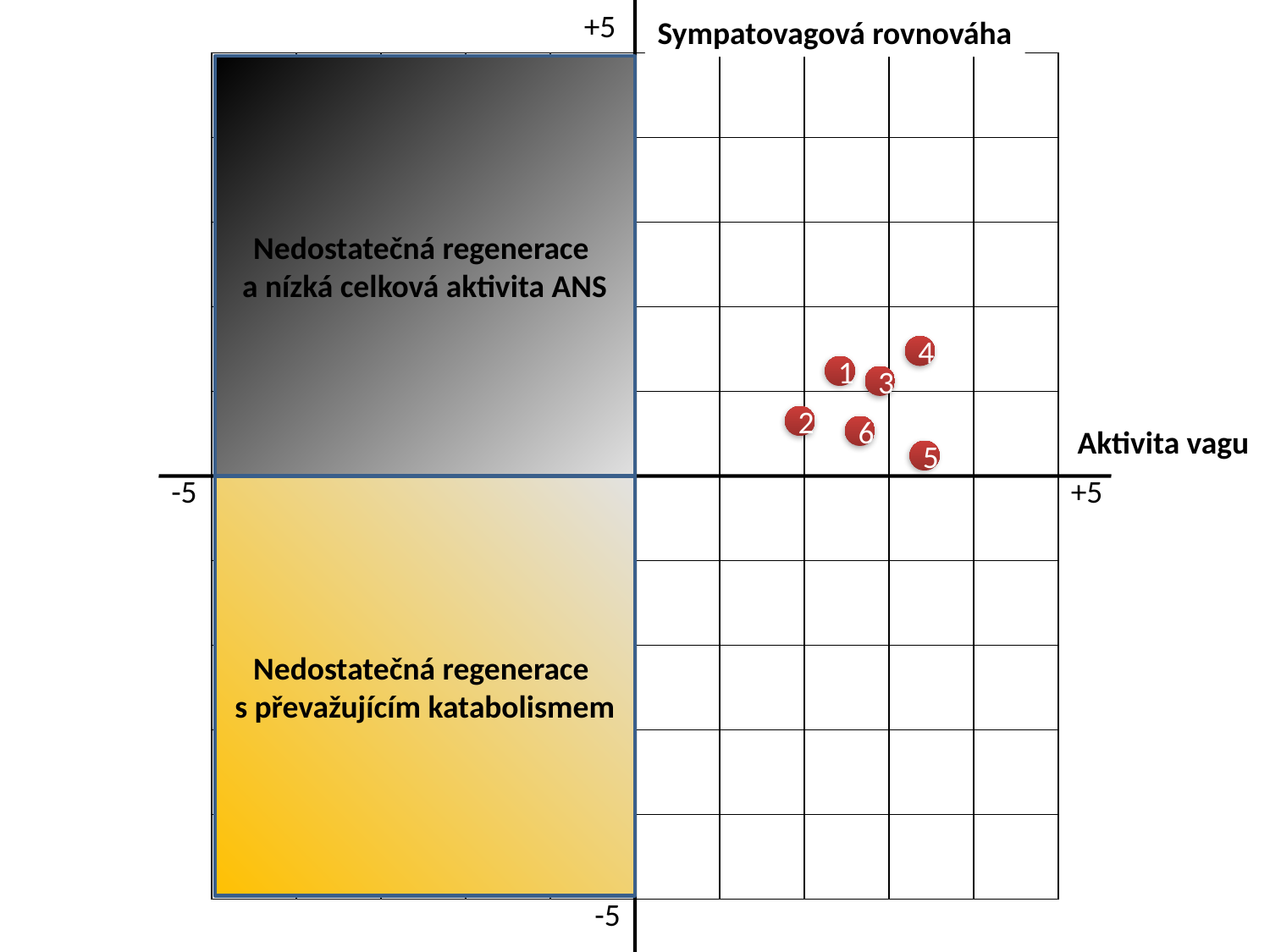

+5

Sympatovagová rovnováha

Nedostatečná regenerace
a nízká celková aktivita ANS

4
1
3

2
6
Aktivita vagu
5
-5
+5

Nedostatečná regenerace
s převažujícím katabolismem

-5